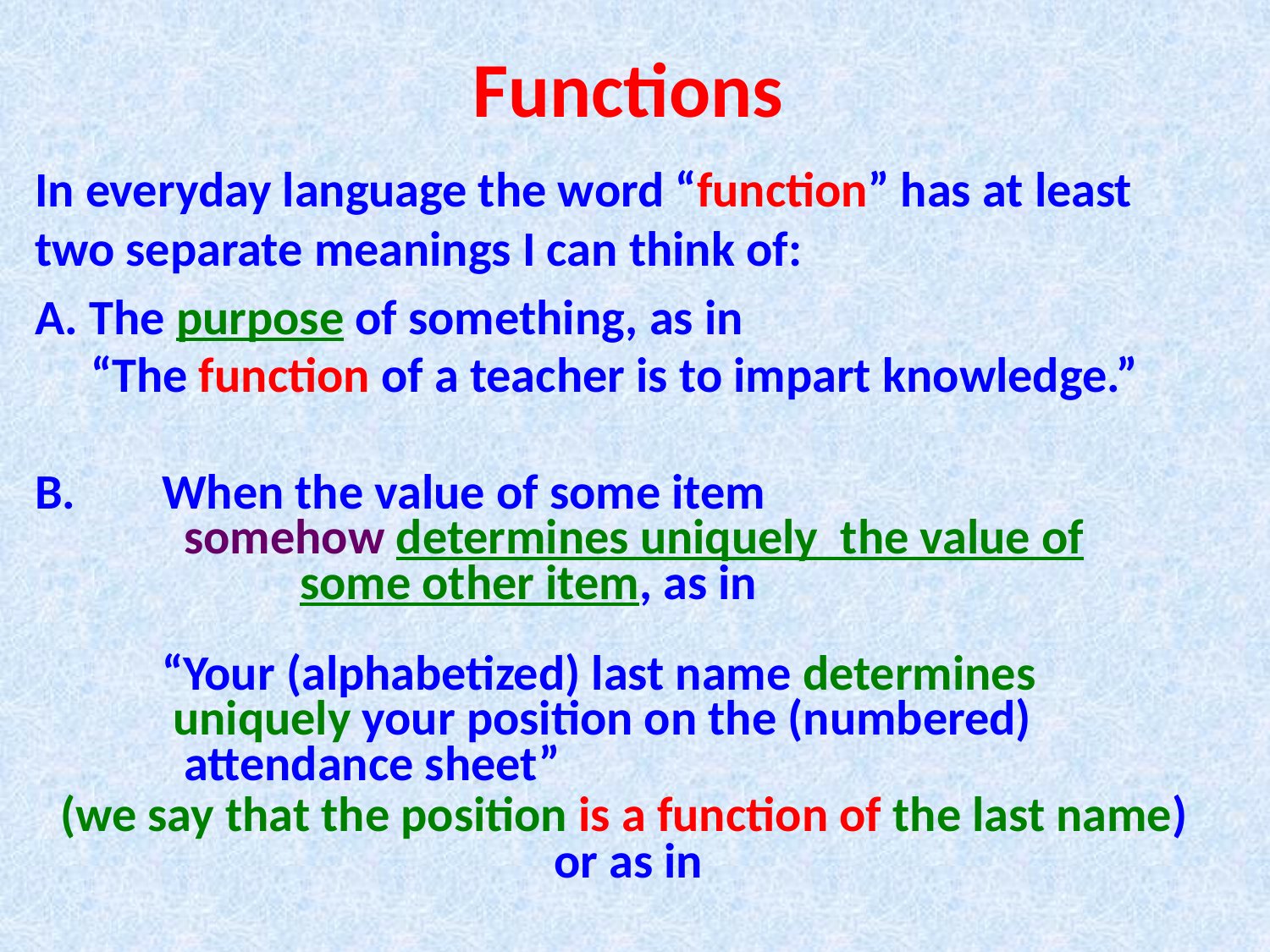

# Functions
In everyday language the word “function” has at least two separate meanings I can think of:
A. The purpose of something, as in
     “The function of a teacher is to impart knowledge.”

B.	When the value of some item
	  somehow determines uniquely  the value of
		 some other item, as in

	“Your (alphabetized) last name determines
	 uniquely your position on the (numbered)
	  attendance sheet”
  (we say that the position is a function of the last name)
or as in